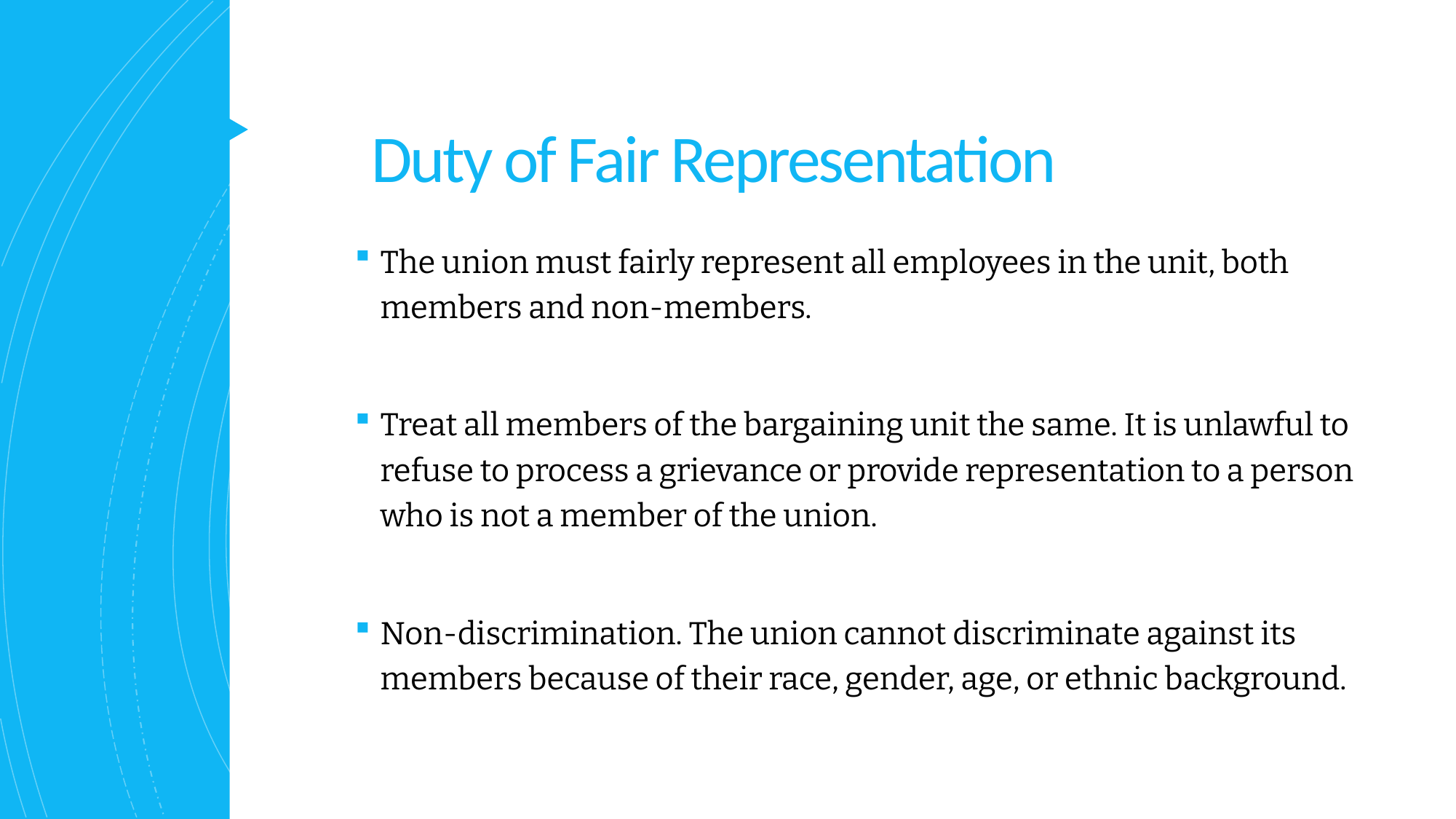

# Duty of Fair Representation

The union must fairly represent all employees in the unit, both members and non-members.

Treat all members of the bargaining unit the same. It is unlawful to refuse to process a grievance or provide representation to a person who is not a member of the union.

Non-discrimination. The union cannot discriminate against its members because of their race, gender, age, or ethnic background.